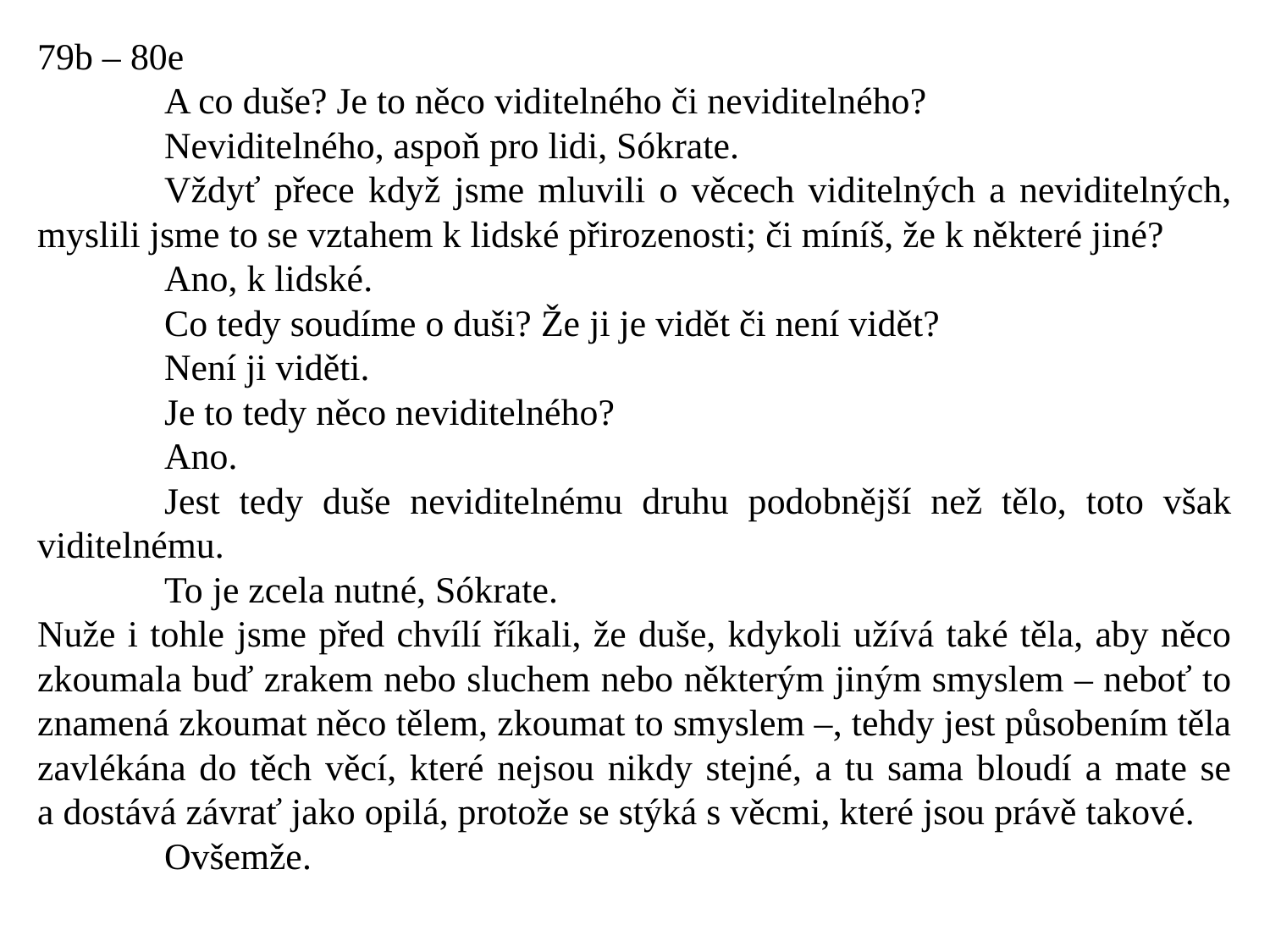

79b – 80e
	A co duše? Je to něco viditelného či neviditelného?
	Neviditelného, aspoň pro lidi, Sókrate.
	Vždyť přece když jsme mluvili o věcech viditelných a neviditelných, myslili jsme to se vztahem k lidské přirozenosti; či míníš, že k některé jiné?
	Ano, k lidské.
	Co tedy soudíme o duši? Že ji je vidět či není vidět?
	Není ji viděti.
	Je to tedy něco neviditelného?
	Ano.
	Jest tedy duše neviditelnému druhu podobnější než tělo, toto však viditelnému.
	To je zcela nutné, Sókrate.
Nuže i tohle jsme před chvílí říkali, že duše, kdykoli užívá také těla, aby něco zkoumala buď zrakem nebo sluchem nebo některým jiným smyslem – neboť to znamená zkoumat něco tělem, zkoumat to smyslem –, tehdy jest působením těla zavlékána do těch věcí, které nejsou nikdy stejné, a tu sama bloudí a mate se a dostává závrať jako opilá, protože se stýká s věcmi, které jsou právě takové.
	Ovšemže.